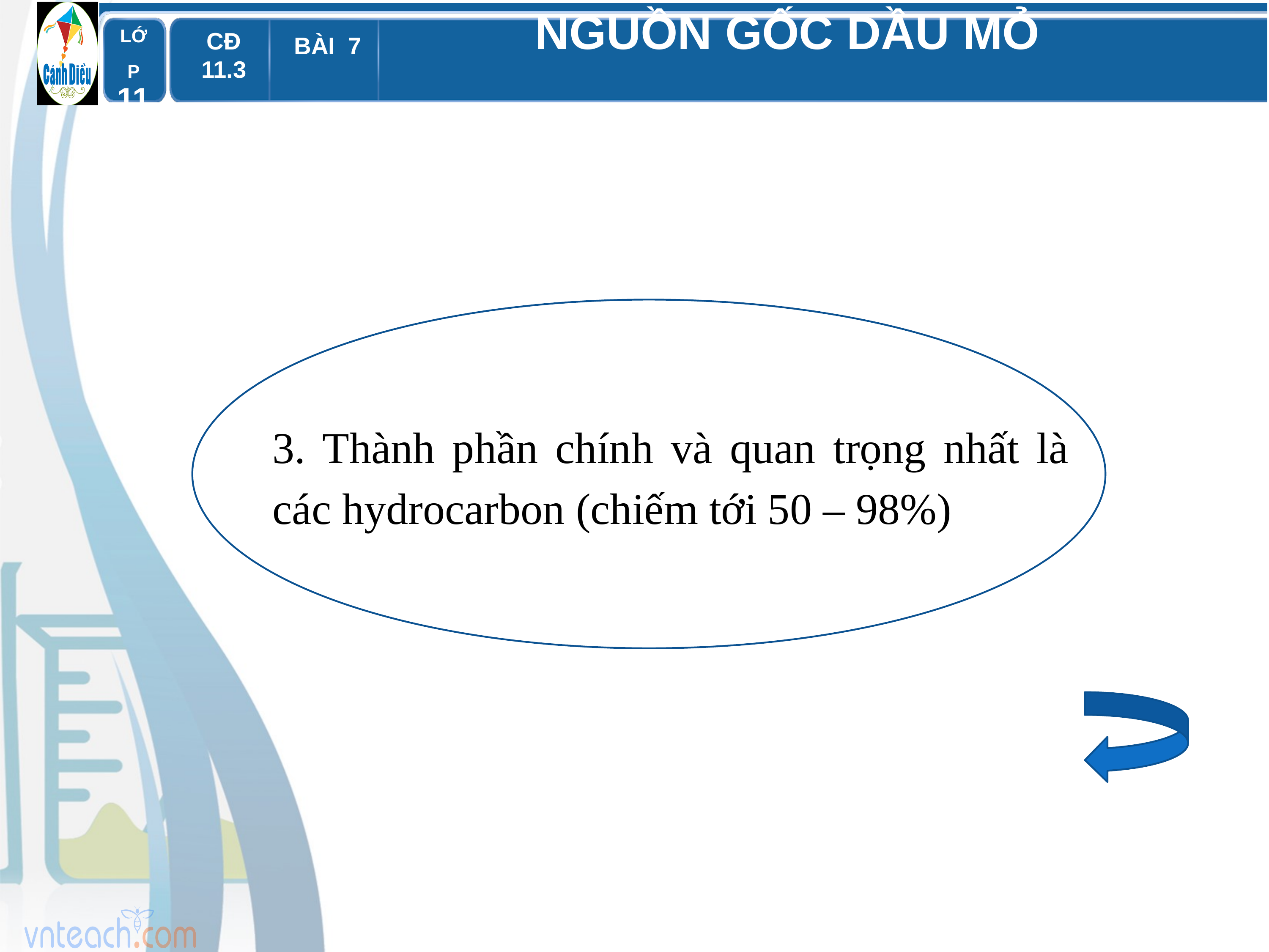

3. Thành phần chính và quan trọng nhất là các hydrocarbon (chiếm tới 50 – 98%)